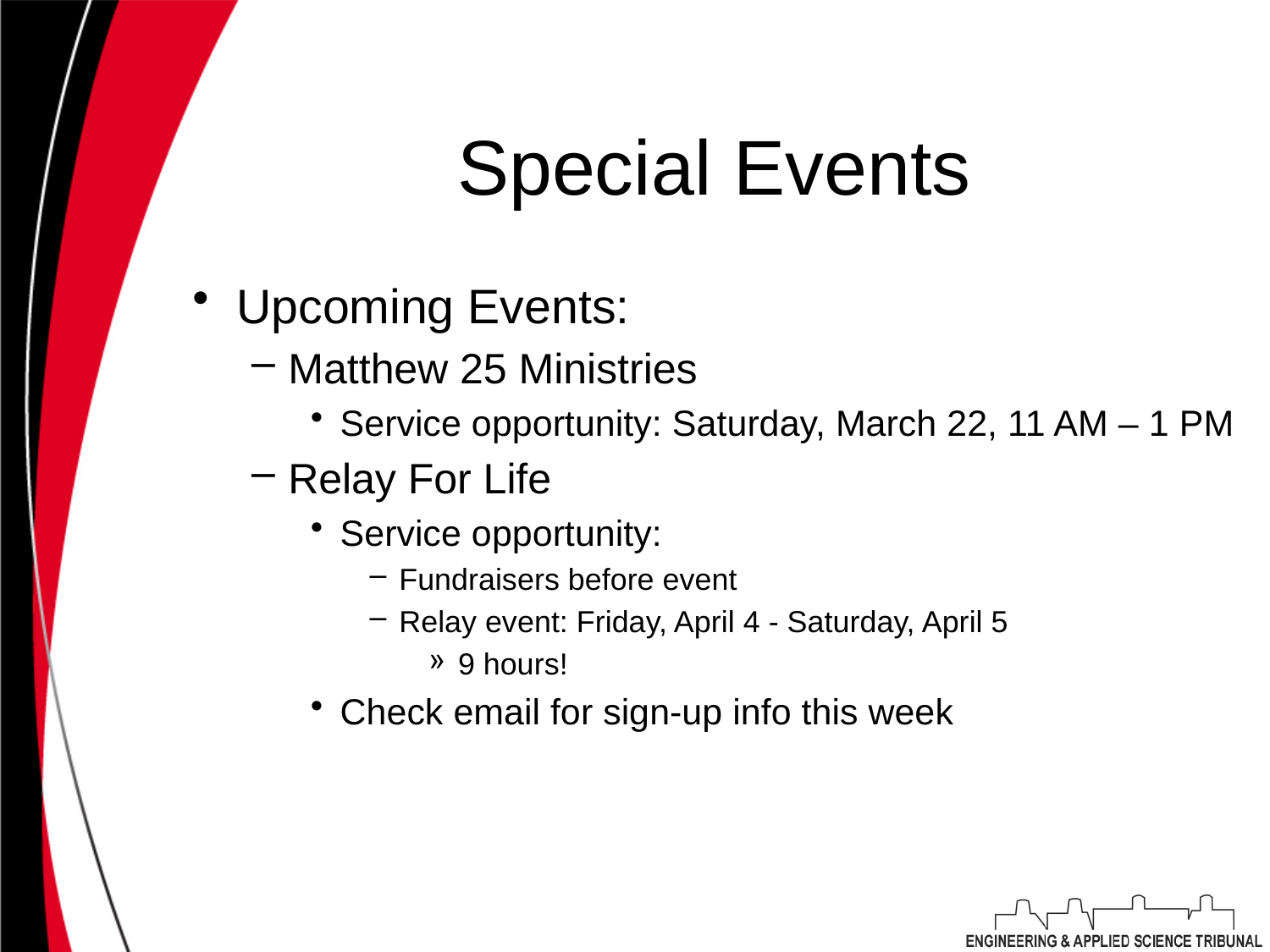

# Special Events
Upcoming Events:
Matthew 25 Ministries
Service opportunity: Saturday, March 22, 11 AM – 1 PM
Relay For Life
Service opportunity:
Fundraisers before event
Relay event: Friday, April 4 - Saturday, April 5
9 hours!
Check email for sign-up info this week